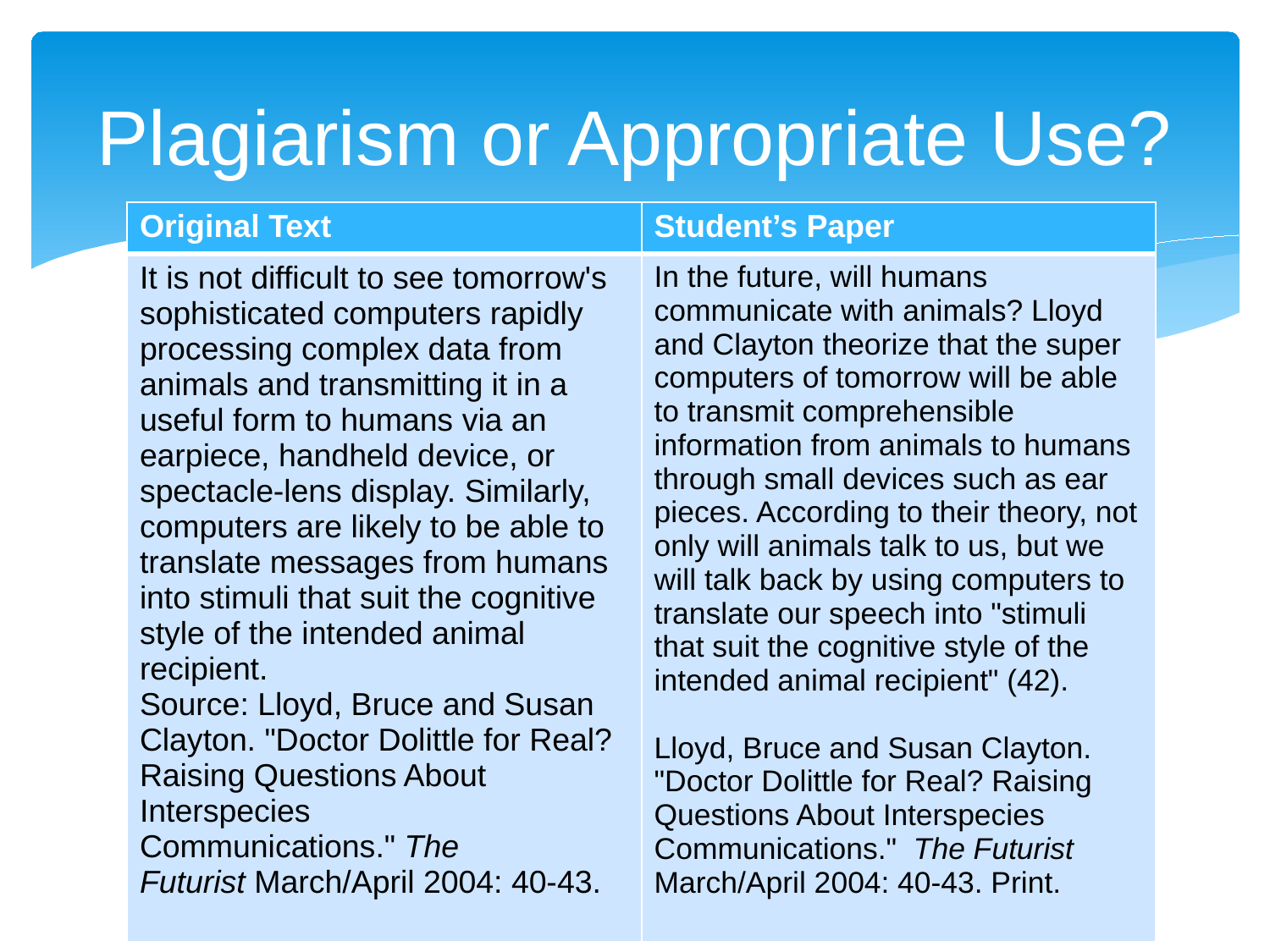

# Plagiarism or Appropriate Use?
| Original Text | Student’s Paper |
| --- | --- |
| It is not difficult to see tomorrow's sophisticated computers rapidly processing complex data from animals and transmitting it in a useful form to humans via an earpiece, handheld device, or spectacle-lens display. Similarly, computers are likely to be able to translate messages from humans into stimuli that suit the cognitive style of the intended animal recipient. Source: Lloyd, Bruce and Susan Clayton. "Doctor Dolittle for Real? Raising Questions About Interspecies Communications." The Futurist March/April 2004: 40-43. | In the future, will humans communicate with animals? Lloyd and Clayton theorize that the super computers of tomorrow will be able to transmit comprehensible information from animals to humans through small devices such as ear pieces. According to their theory, not only will animals talk to us, but we will talk back by using computers to translate our speech into "stimuli that suit the cognitive style of the intended animal recipient" (42). Lloyd, Bruce and Susan Clayton. "Doctor Dolittle for Real? Raising Questions About Interspecies Communications."  The Futurist March/April 2004: 40-43. Print. |